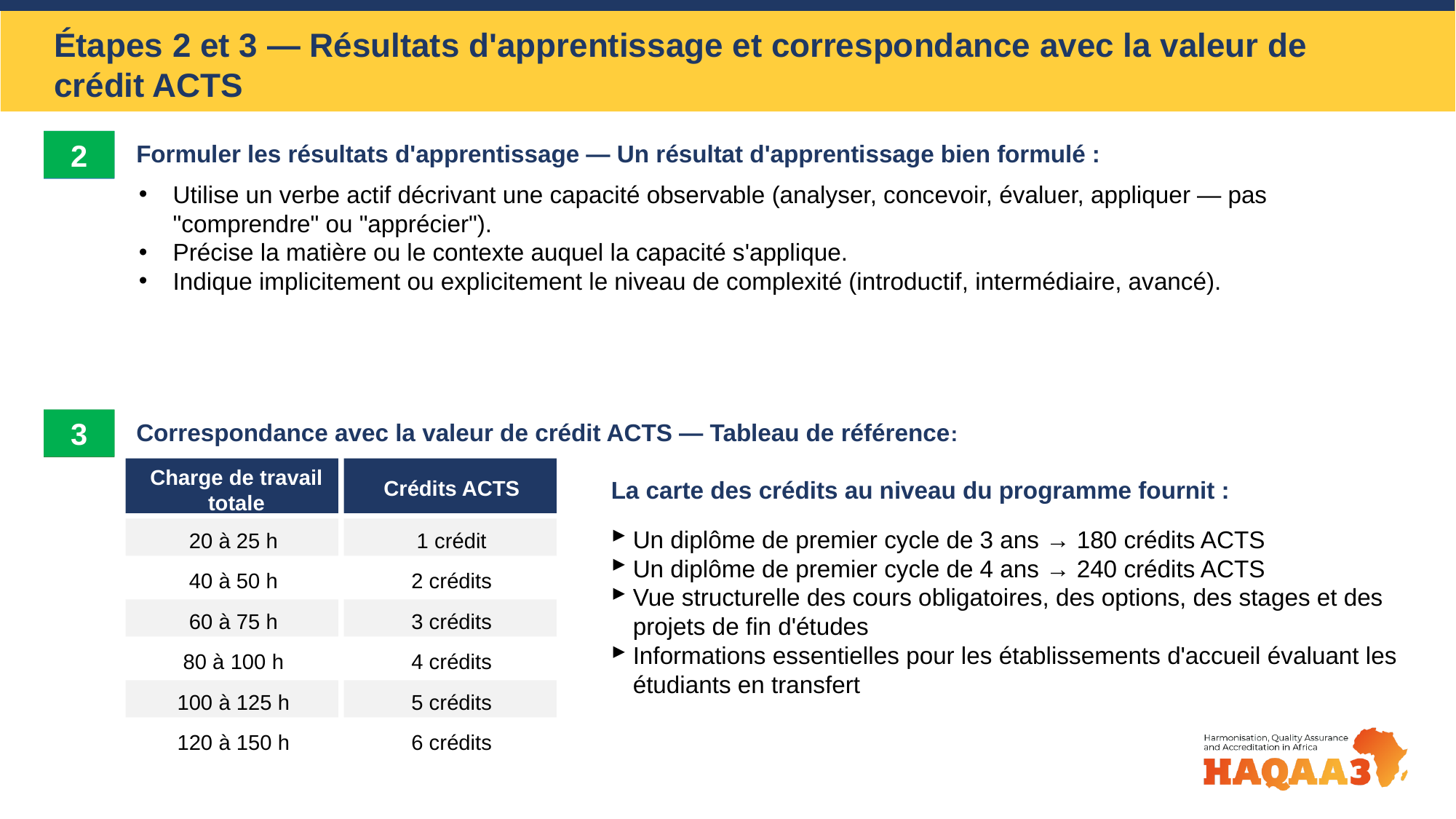

Étapes 2 et 3 — Résultats d'apprentissage et correspondance avec la valeur de crédit ACTS

2
Formuler les résultats d'apprentissage — Un résultat d'apprentissage bien formulé :
Utilise un verbe actif décrivant une capacité observable (analyser, concevoir, évaluer, appliquer — pas "comprendre" ou "apprécier").
Précise la matière ou le contexte auquel la capacité s'applique.
Indique implicitement ou explicitement le niveau de complexité (introductif, intermédiaire, avancé).

3
Correspondance avec la valeur de crédit ACTS — Tableau de référence:

Charge de travail totale

Crédits ACTS
La carte des crédits au niveau du programme fournit :

Un diplôme de premier cycle de 3 ans → 180 crédits ACTS
Un diplôme de premier cycle de 4 ans → 240 crédits ACTS
Vue structurelle des cours obligatoires, des options, des stages et des projets de fin d'études
Informations essentielles pour les établissements d'accueil évaluant les étudiants en transfert
20 à 25 h
1 crédit

40 à 50 h
2 crédits

60 à 75 h
3 crédits

80 à 100 h
4 crédits

100 à 125 h
5 crédits

120 à 150 h
6 crédits